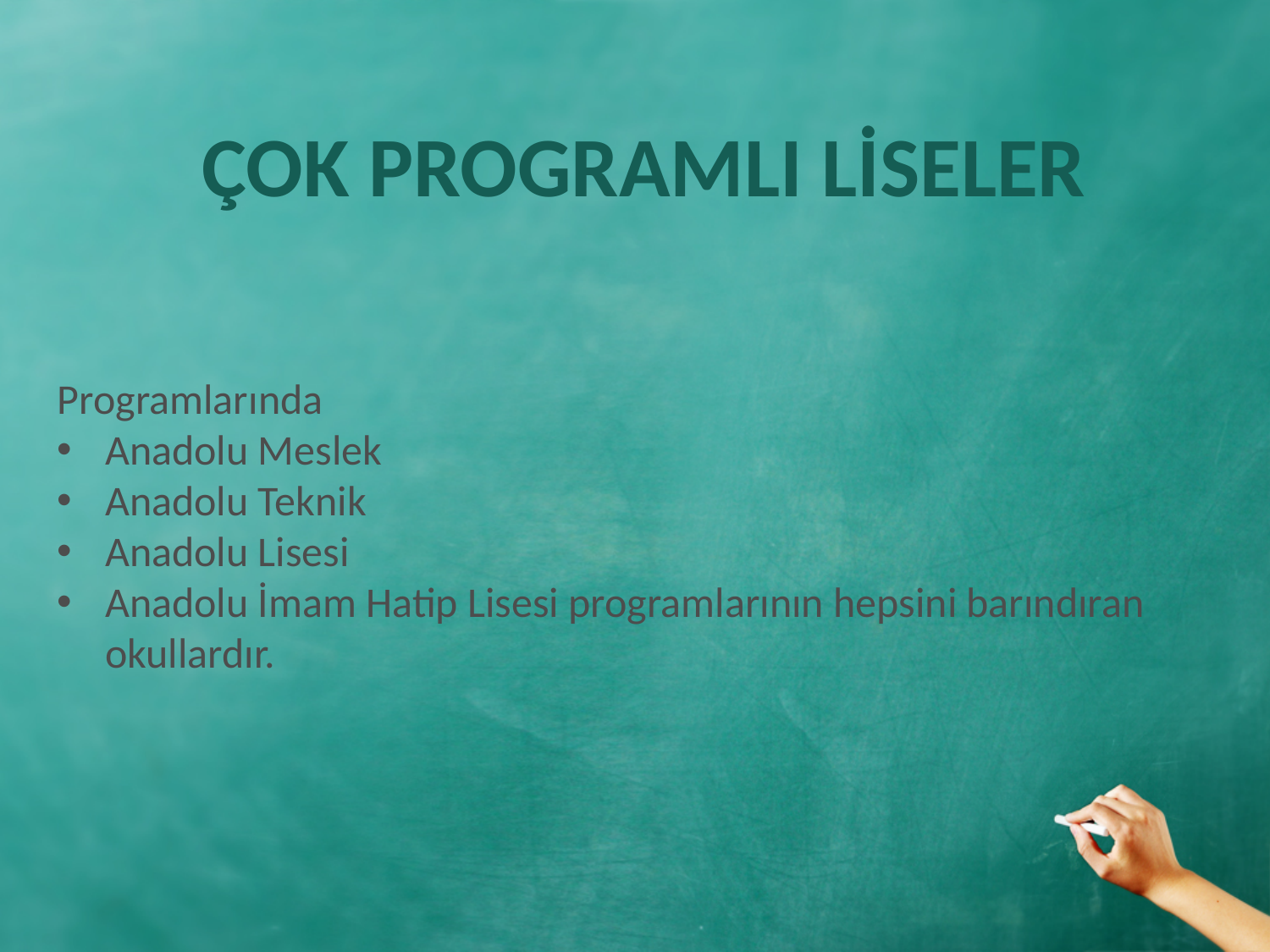

ÇOK PROGRAMLI LİSELER
Programlarında
Anadolu Meslek
Anadolu Teknik
Anadolu Lisesi
Anadolu İmam Hatip Lisesi programlarının hepsini barındıran okullardır.